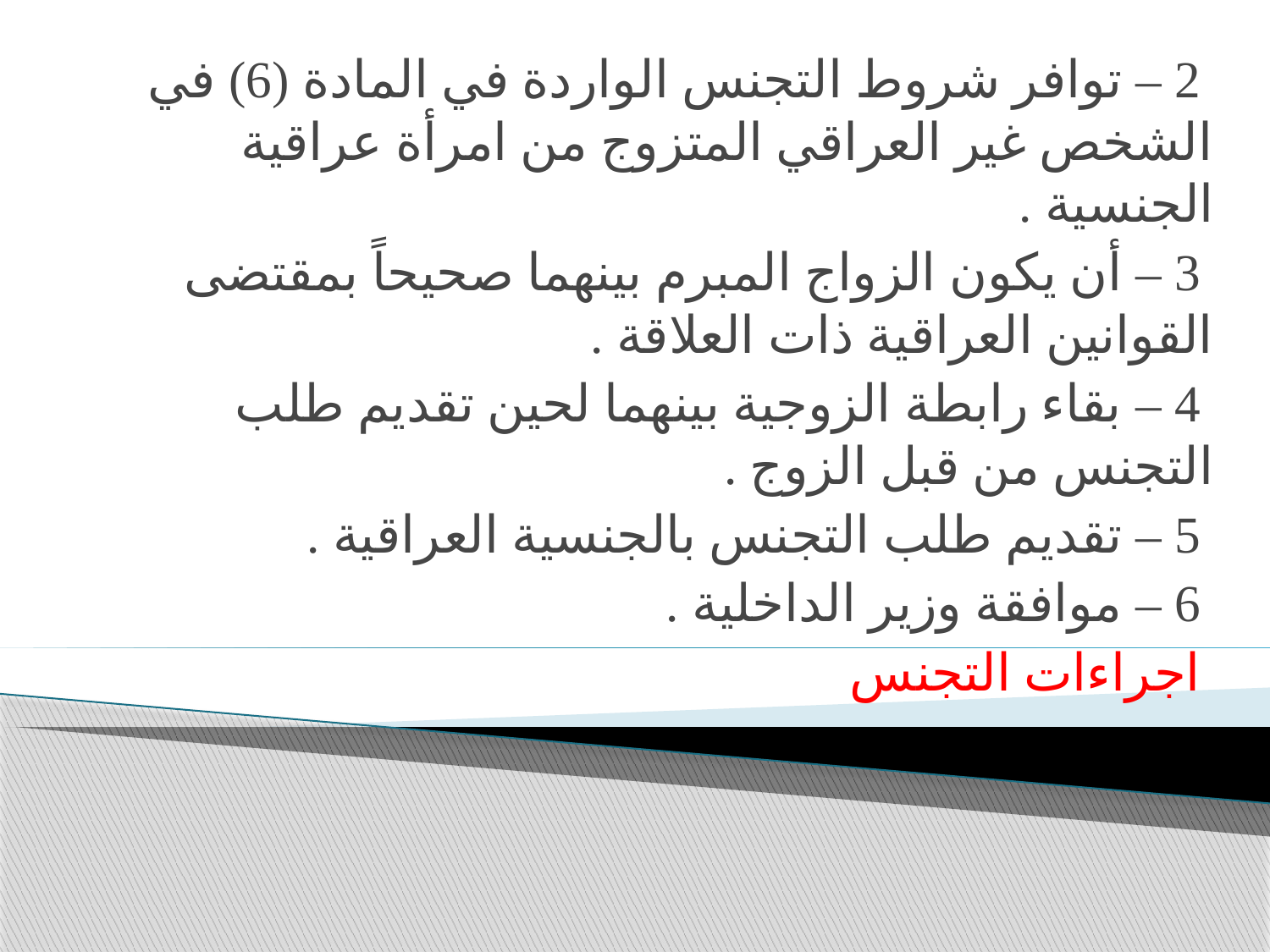

2 – توافر شروط التجنس الواردة في المادة (6) في الشخص غير العراقي المتزوج من امرأة عراقية الجنسية .
 3 – أن يكون الزواج المبرم بينهما صحيحاً بمقتضى القوانين العراقية ذات العلاقة .
 4 – بقاء رابطة الزوجية بينهما لحين تقديم طلب التجنس من قبل الزوج .
 5 – تقديم طلب التجنس بالجنسية العراقية .
 6 – موافقة وزير الداخلية .
 اجراءات التجنس
#